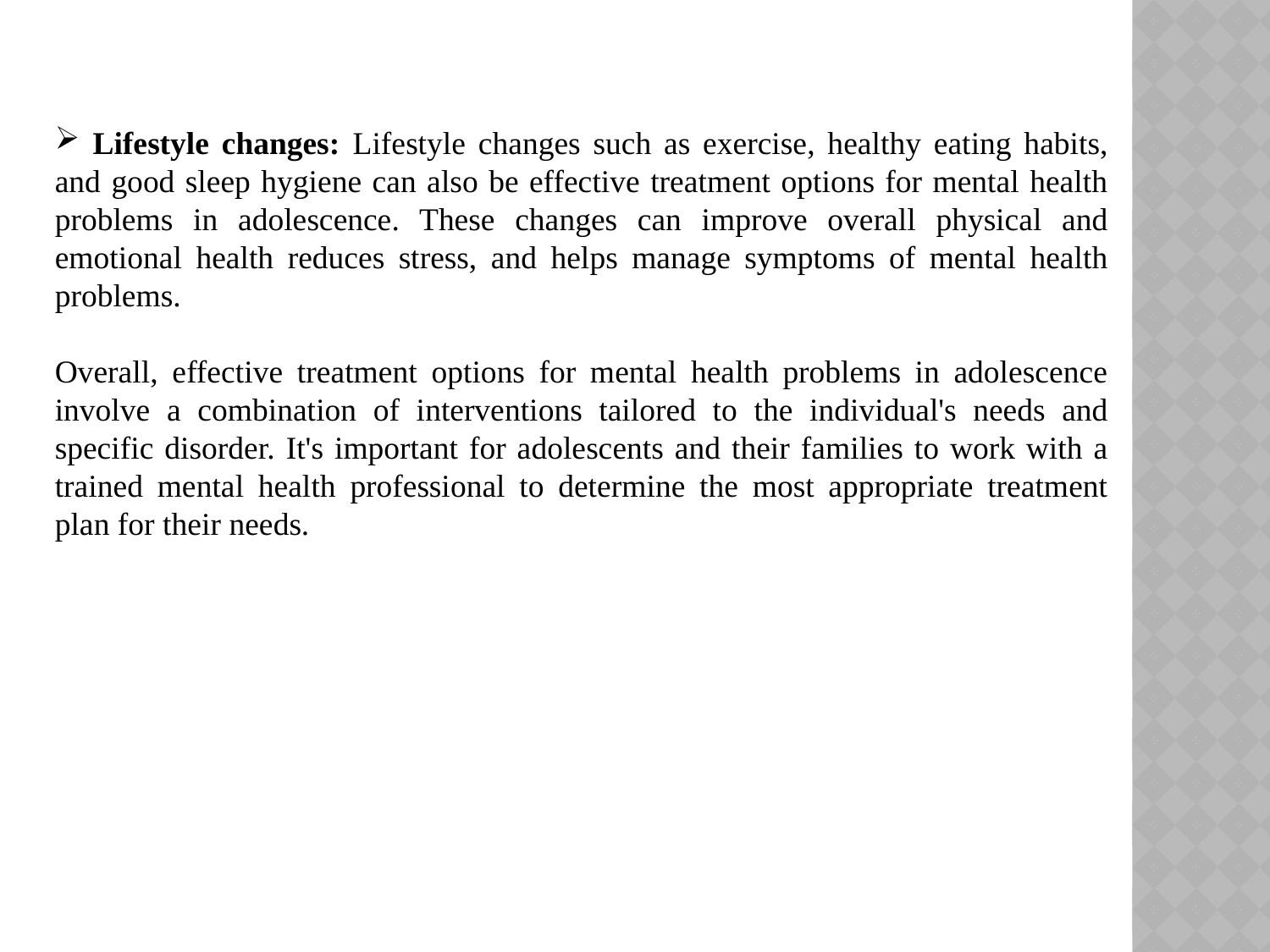

Lifestyle changes: Lifestyle changes such as exercise, healthy eating habits, and good sleep hygiene can also be effective treatment options for mental health problems in adolescence. These changes can improve overall physical and emotional health reduces stress, and helps manage symptoms of mental health problems.

Overall, effective treatment options for mental health problems in adolescence involve a combination of interventions tailored to the individual's needs and specific disorder. It's important for adolescents and their families to work with a trained mental health professional to determine the most appropriate treatment plan for their needs.